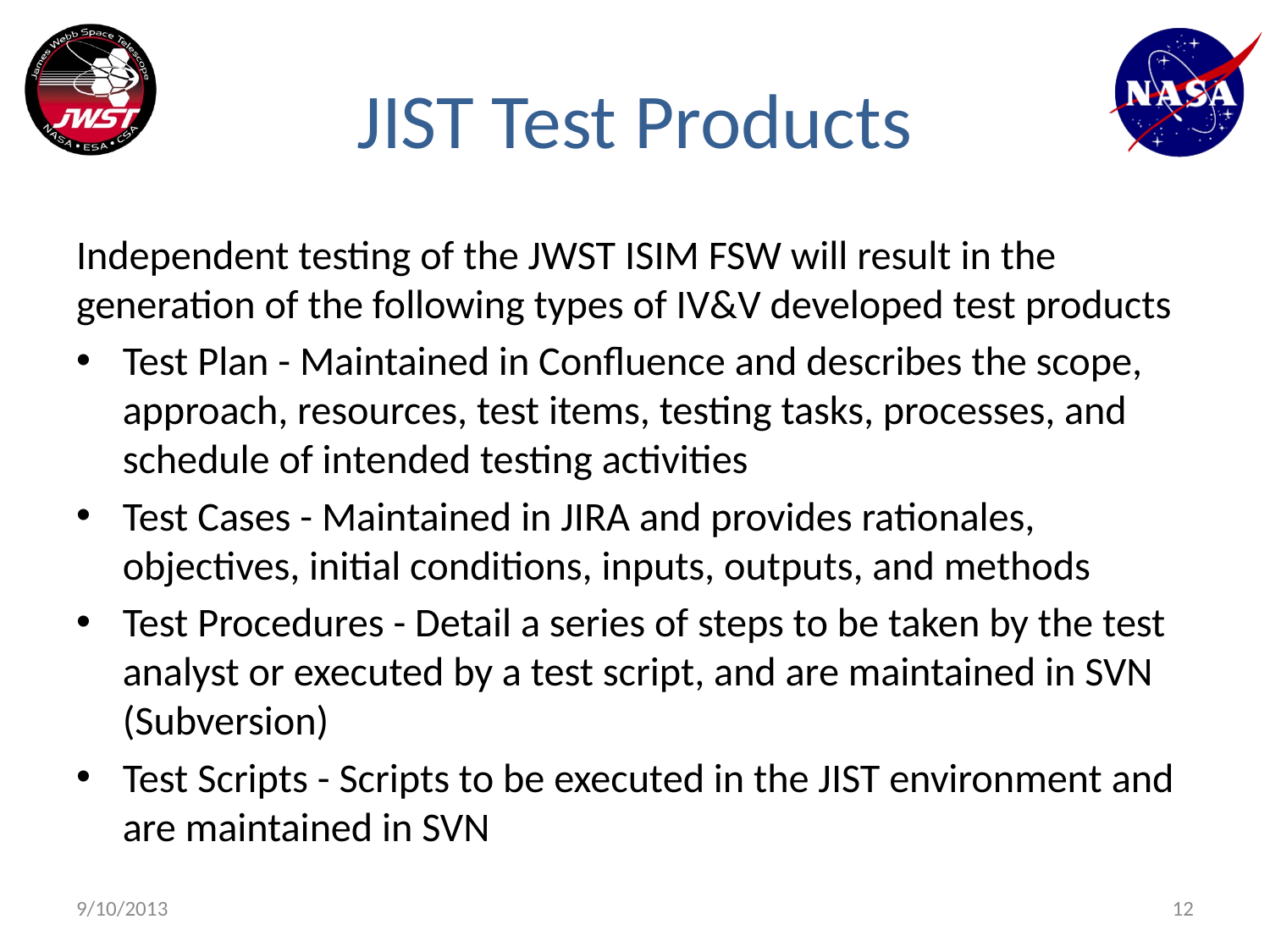

# JIST Test Products
Independent testing of the JWST ISIM FSW will result in the generation of the following types of IV&V developed test products
Test Plan - Maintained in Confluence and describes the scope, approach, resources, test items, testing tasks, processes, and schedule of intended testing activities
Test Cases - Maintained in JIRA and provides rationales, objectives, initial conditions, inputs, outputs, and methods
Test Procedures - Detail a series of steps to be taken by the test analyst or executed by a test script, and are maintained in SVN (Subversion)
Test Scripts - Scripts to be executed in the JIST environment and are maintained in SVN
9/10/2013
12